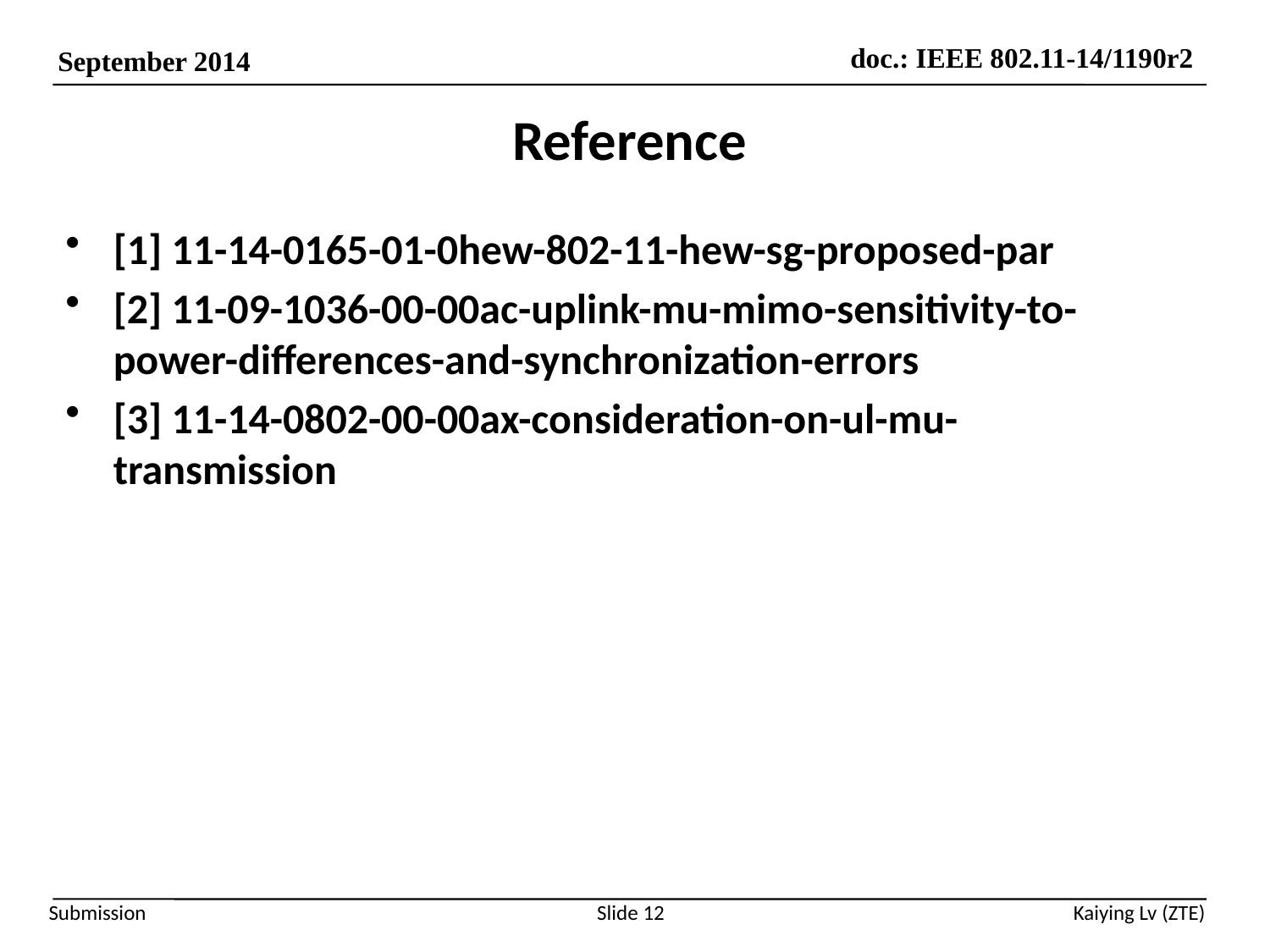

# Reference
[1] 11-14-0165-01-0hew-802-11-hew-sg-proposed-par
[2] 11-09-1036-00-00ac-uplink-mu-mimo-sensitivity-to-power-differences-and-synchronization-errors
[3] 11-14-0802-00-00ax-consideration-on-ul-mu-transmission

Slide 12